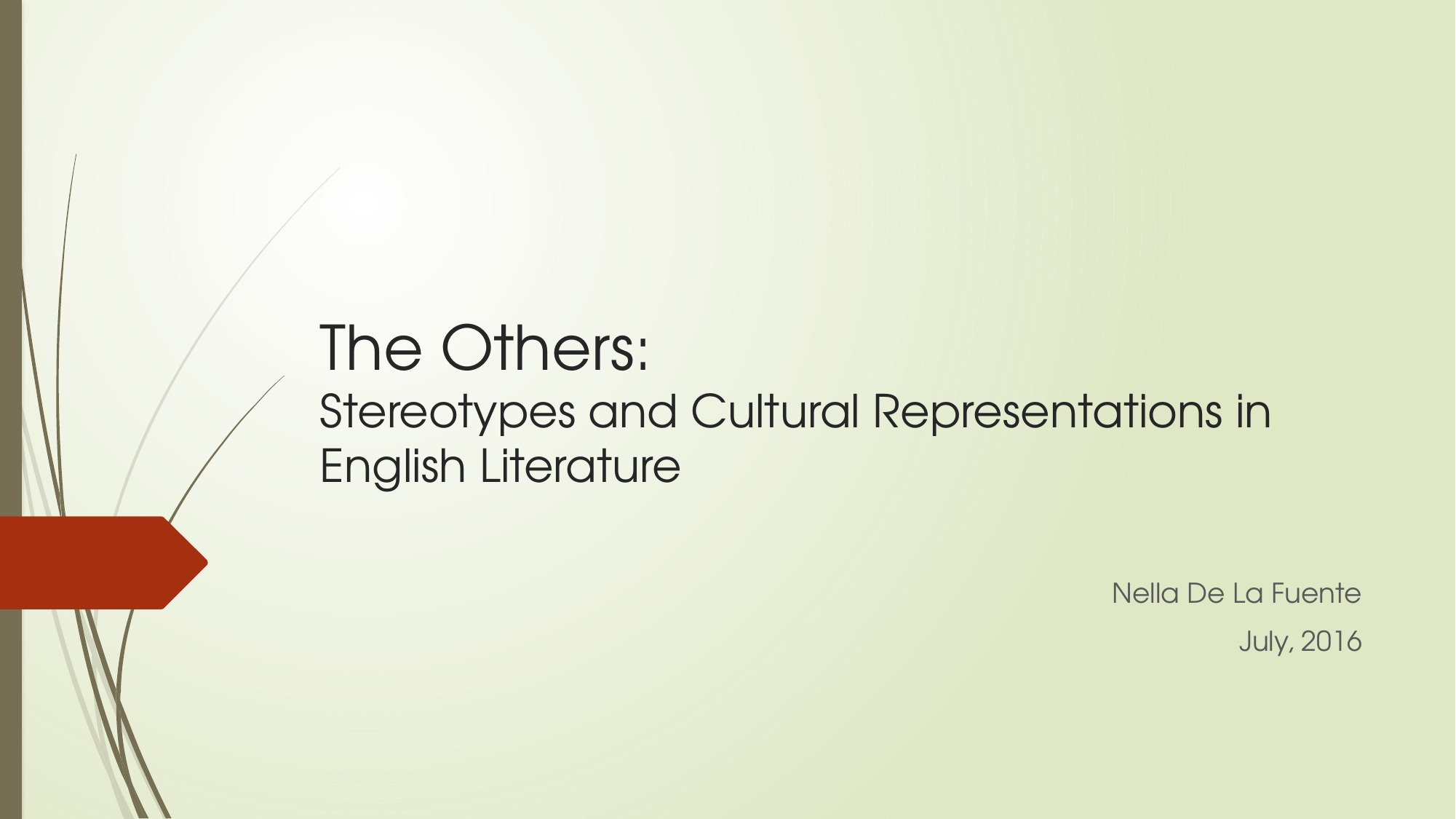

# The Others: Stereotypes and Cultural Representations in English Literature
Nella De La Fuente
July, 2016